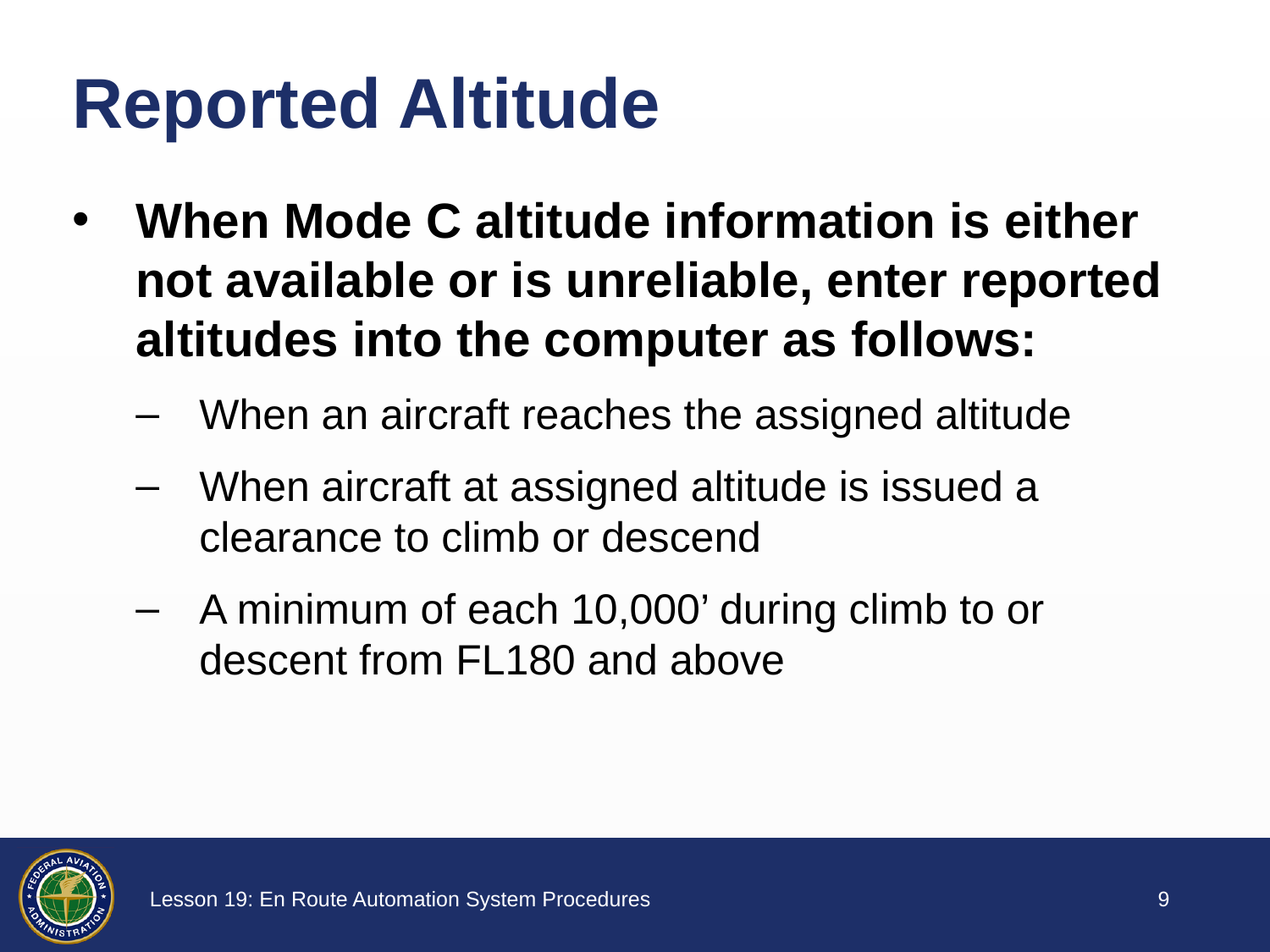

# Reported Altitude
When Mode C altitude information is either not available or is unreliable, enter reported altitudes into the computer as follows:
When an aircraft reaches the assigned altitude
When aircraft at assigned altitude is issued a clearance to climb or descend
A minimum of each 10,000’ during climb to or descent from FL180 and above